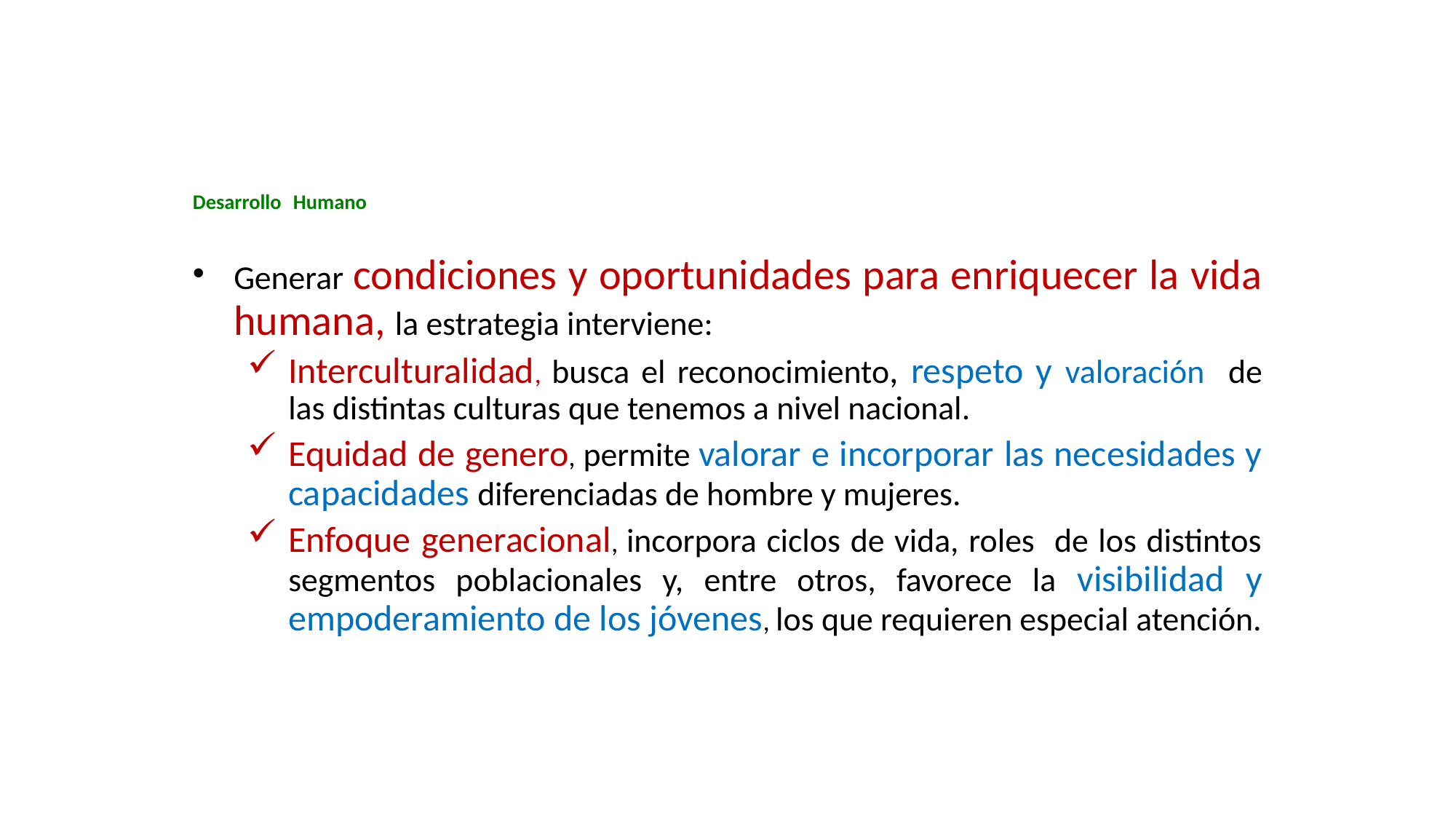

# Desarrollo Humano
Generar condiciones y oportunidades para enriquecer la vida humana, la estrategia interviene:
Interculturalidad, busca el reconocimiento, respeto y valoración  de las distintas culturas que tenemos a nivel nacional.
Equidad de genero, permite valorar e incorporar las necesidades y capacidades diferenciadas de hombre y mujeres.
Enfoque generacional, incorpora ciclos de vida, roles  de los distintos segmentos poblacionales y, entre otros, favorece la visibilidad y empoderamiento de los jóvenes, los que requieren especial atención.